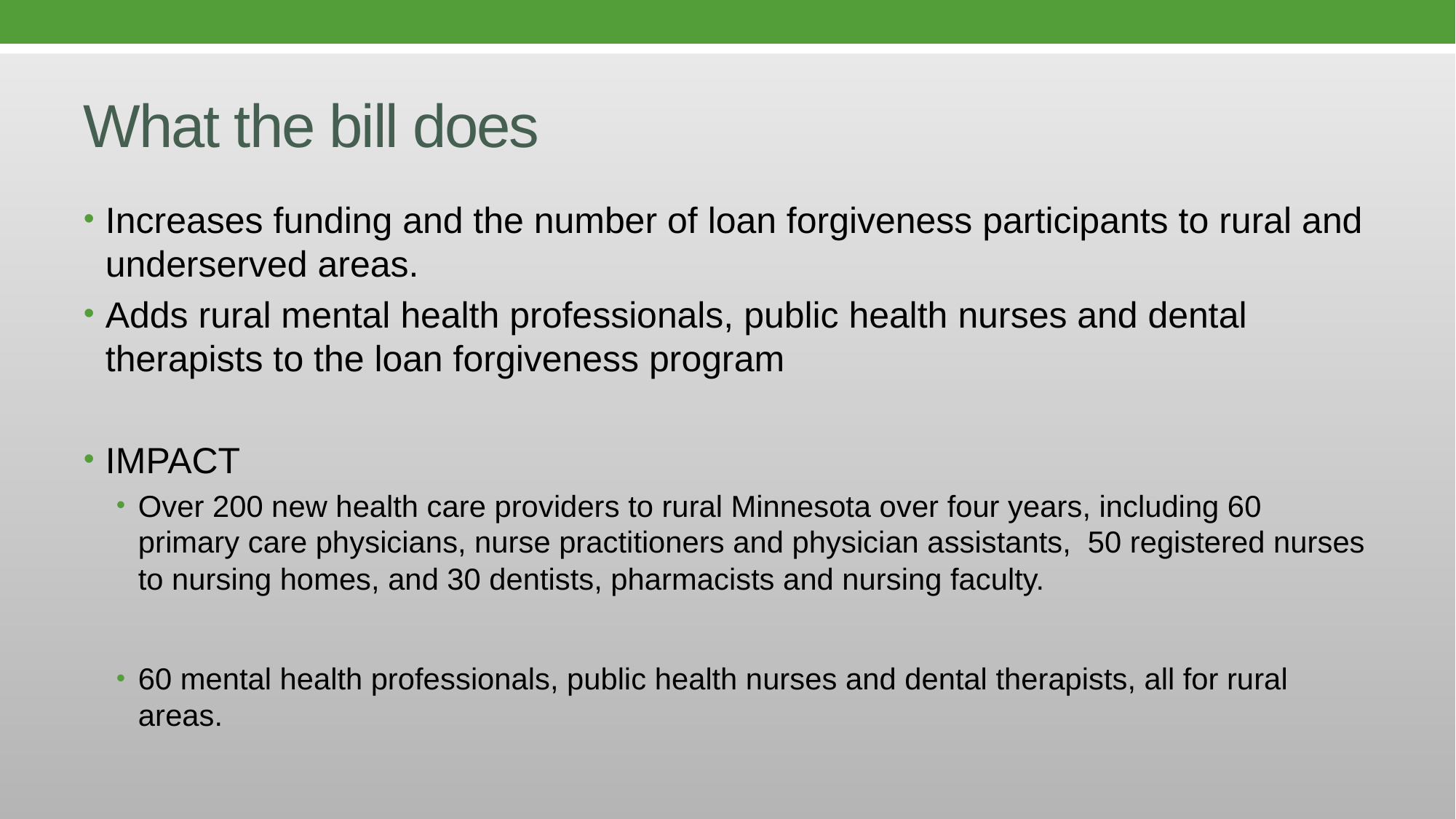

# What the bill does
Increases funding and the number of loan forgiveness participants to rural and underserved areas.
Adds rural mental health professionals, public health nurses and dental therapists to the loan forgiveness program

IMPACT
Over 200 new health care providers to rural Minnesota over four years, including 60 primary care physicians, nurse practitioners and physician assistants,  50 registered nurses to nursing homes, and 30 dentists, pharmacists and nursing faculty.

60 mental health professionals, public health nurses and dental therapists, all for rural areas.